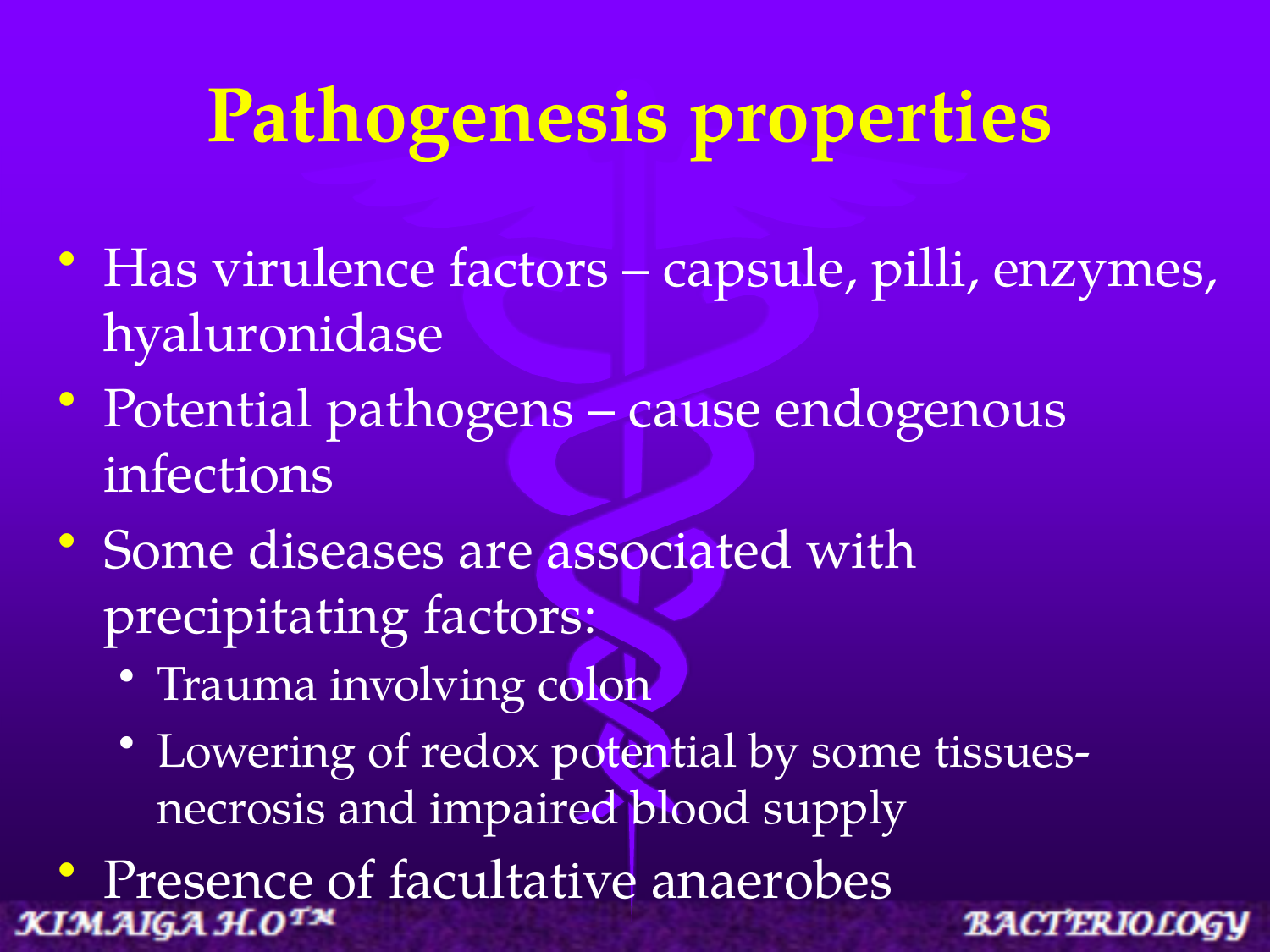

# Pathogenesis properties
Has virulence factors – capsule, pilli, enzymes, hyaluronidase
Potential pathogens – cause endogenous infections
Some diseases are associated with precipitating factors:
Trauma involving colon
Lowering of redox potential by some tissues- necrosis and impaired blood supply
Presence of facultative anaerobes